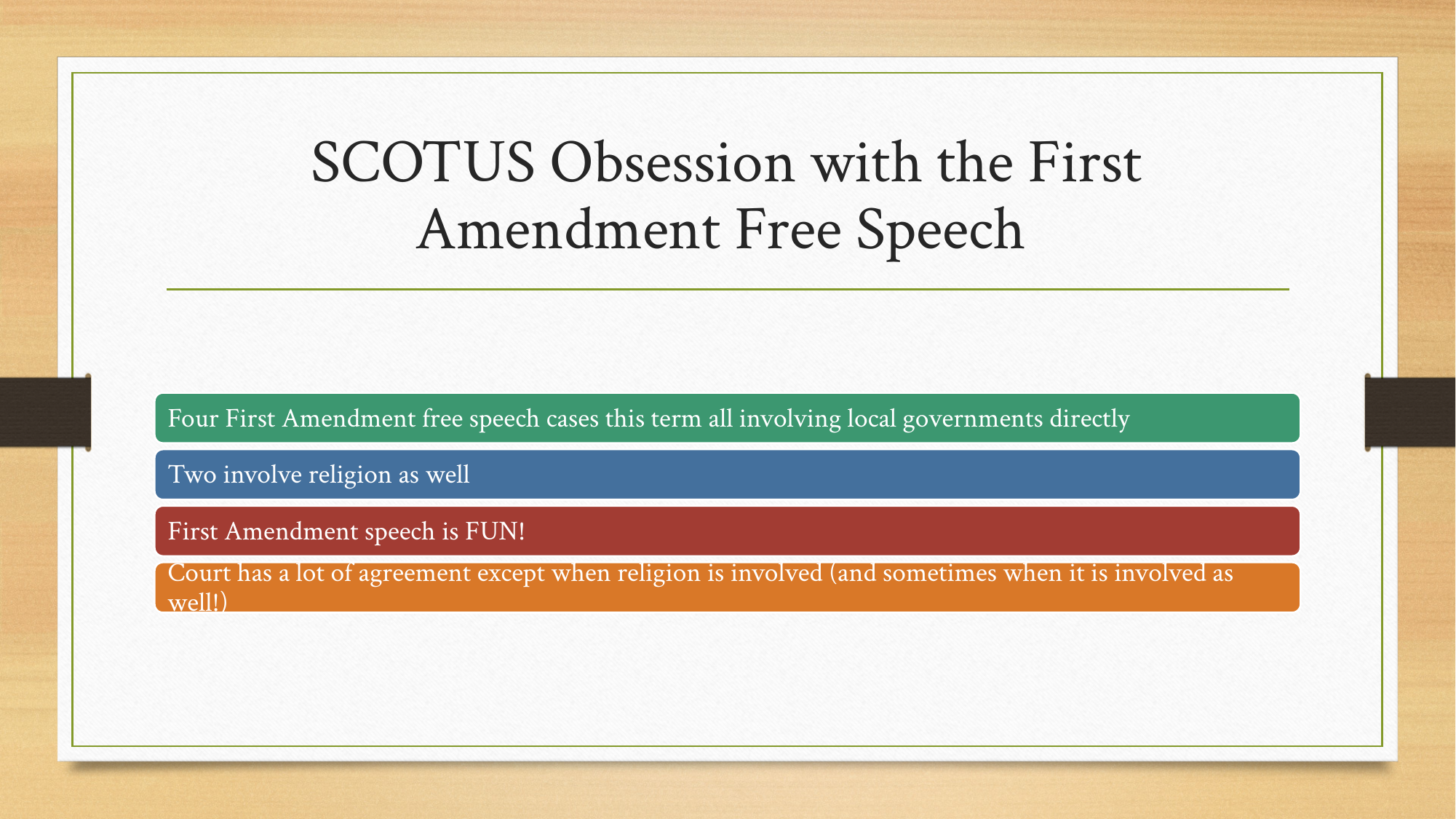

# SCOTUS Obsession with the First Amendment Free Speech
Four First Amendment free speech cases this term all involving local governments directly
Two involve religion as well
First Amendment speech is FUN!
Court has a lot of agreement except when religion is involved (and sometimes when it is involved as well!)